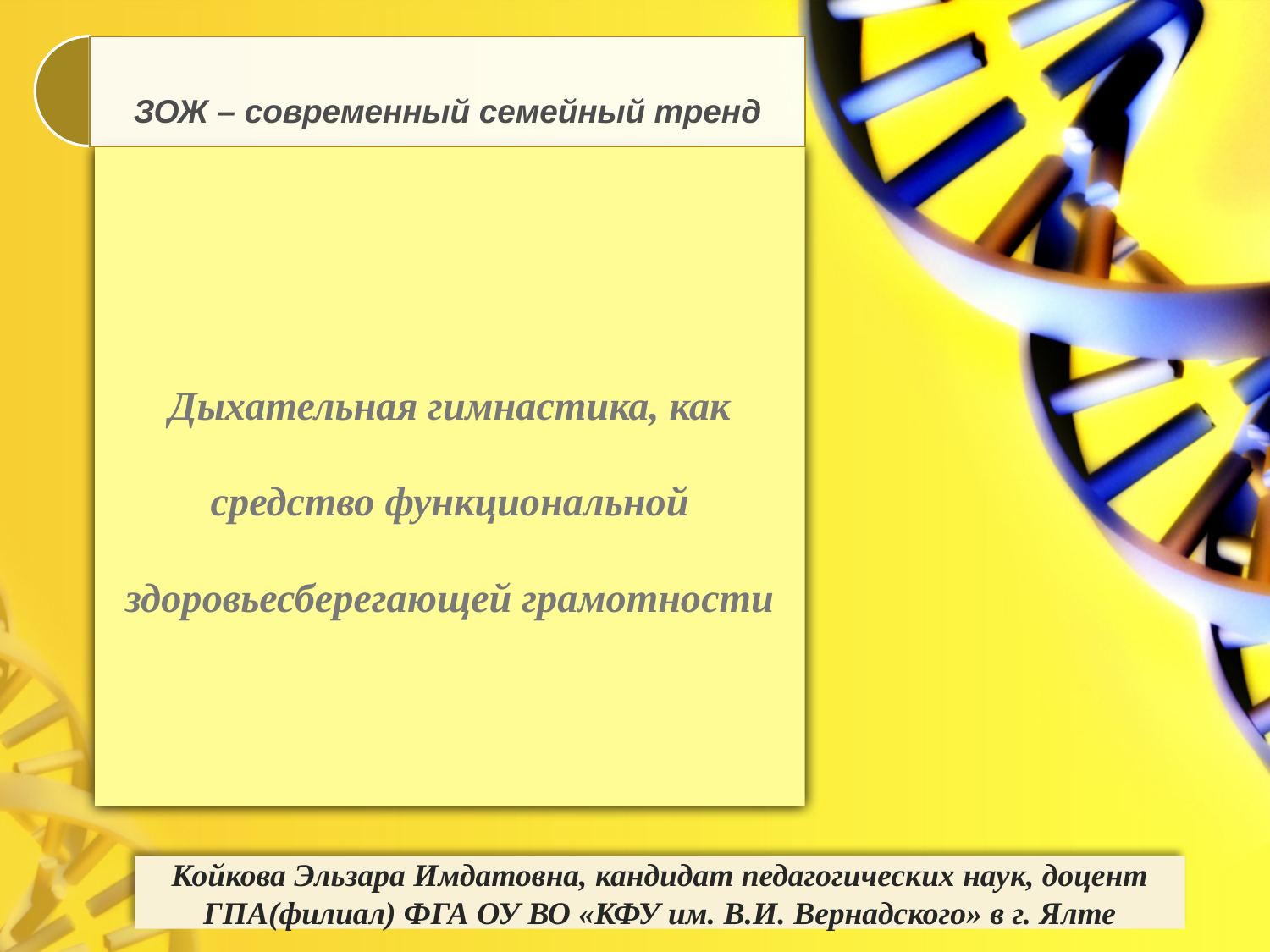

ЗОЖ – современный семейный тренд
Дыхательная гимнастика, как средство функциональной здоровьесберегающей грамотности
# Койкова Эльзара Имдатовна, кандидат педагогических наук, доцент ГПА(филиал) ФГА ОУ ВО «КФУ им. В.И. Вернадского» в г. Ялте